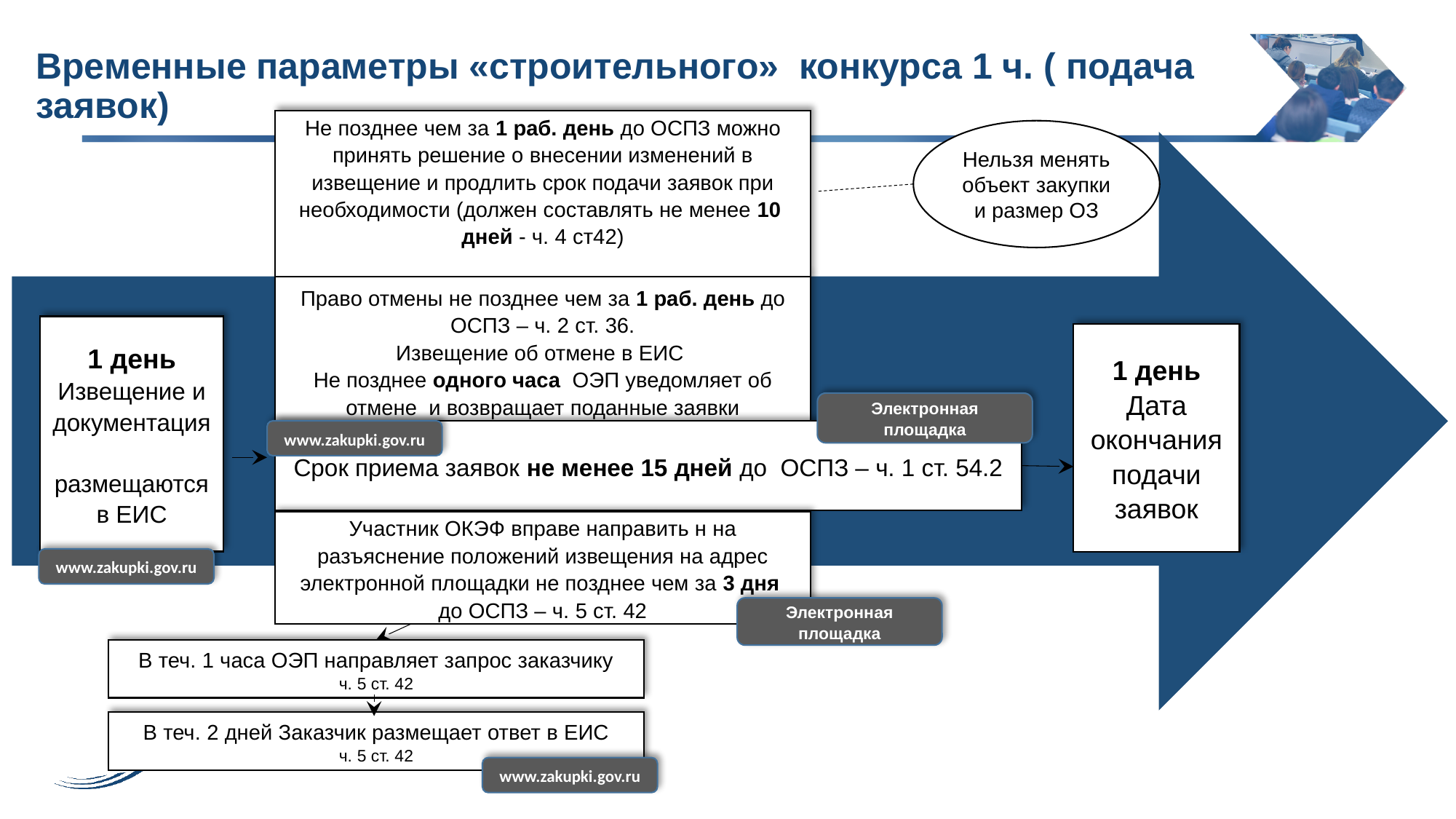

Временные параметры «строительного»  конкурса 1 ч. ( подача заявок)
Не позднее чем за 1 раб. день до ОСПЗ можно принять решение о внесении изменений в извещение и продлить срок подачи заявок при необходимости (должен составлять не менее 10  дней - ч. 4 ст42)
Нельзя менять объект закупки и размер ОЗ

Право отмены не позднее чем за 1 раб. день до ОСПЗ – ч. 2 ст. 36.
Извещение об отмене в ЕИС
Не позднее одного часа  ОЭП уведомляет об отмене  и возвращает поданные заявки
1 день
Извещение и документация
размещаются в ЕИС
1 день
Дата окончания подачи заявок
Электронная площадка
www.zakupki.gov.ru
Срок приема заявок не менее 15 дней до  ОСПЗ – ч. 1 ст. 54.2
Участник ОКЭФ вправе направить н на разъяснение положений извещения на адрес электронной площадки не позднее чем за 3 дня  до ОСПЗ – ч. 5 ст. 42
www.zakupki.gov.ru
Электронная площадка
В теч. 1 часа ОЭП направляет запрос заказчику
ч. 5 ст. 42
В теч. 2 дней Заказчик размещает ответ в ЕИС
ч. 5 ст. 42
www.zakupki.gov.ru